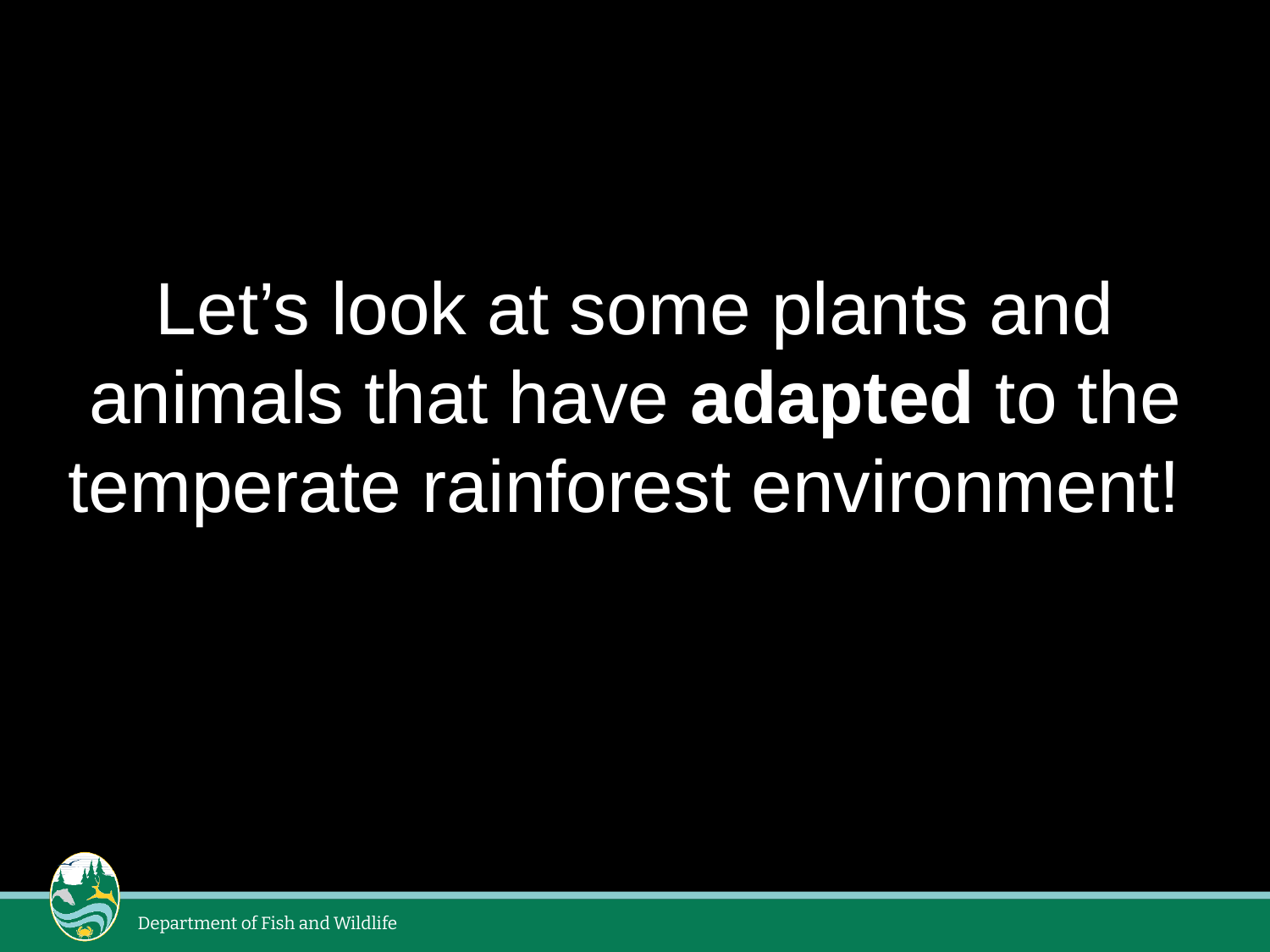

# Let’s look at some plants and animals that have adapted to the temperate rainforest environment!